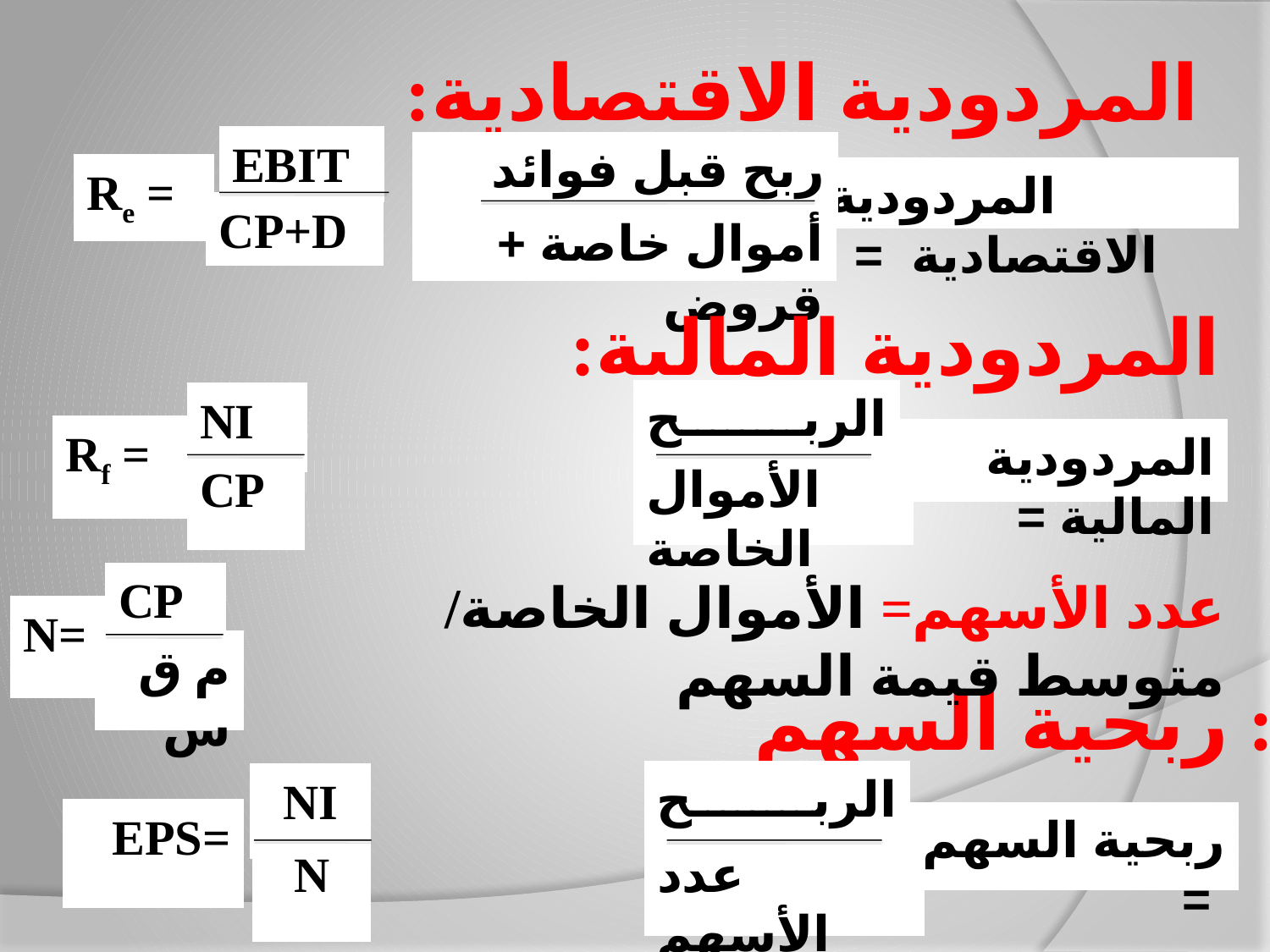

# المردودية الاقتصادية:
EBIT
ربح قبل فوائد وضرائب

Re =
المردودية الاقتصادية  =

CP+D

أموال خاصة + قروض

المردودية المالية:
الربح الصافي

NI
Rf =
المردودية المالية =

CP
الأموال الخاصة

CP
عدد الأسهم= الأموال الخاصة/ متوسط قيمة السهم
N=
م ق س

ربحية السهم :
الربح الصافي

NI
EPS=
ربحية السهم  =

N
عدد الأسهم